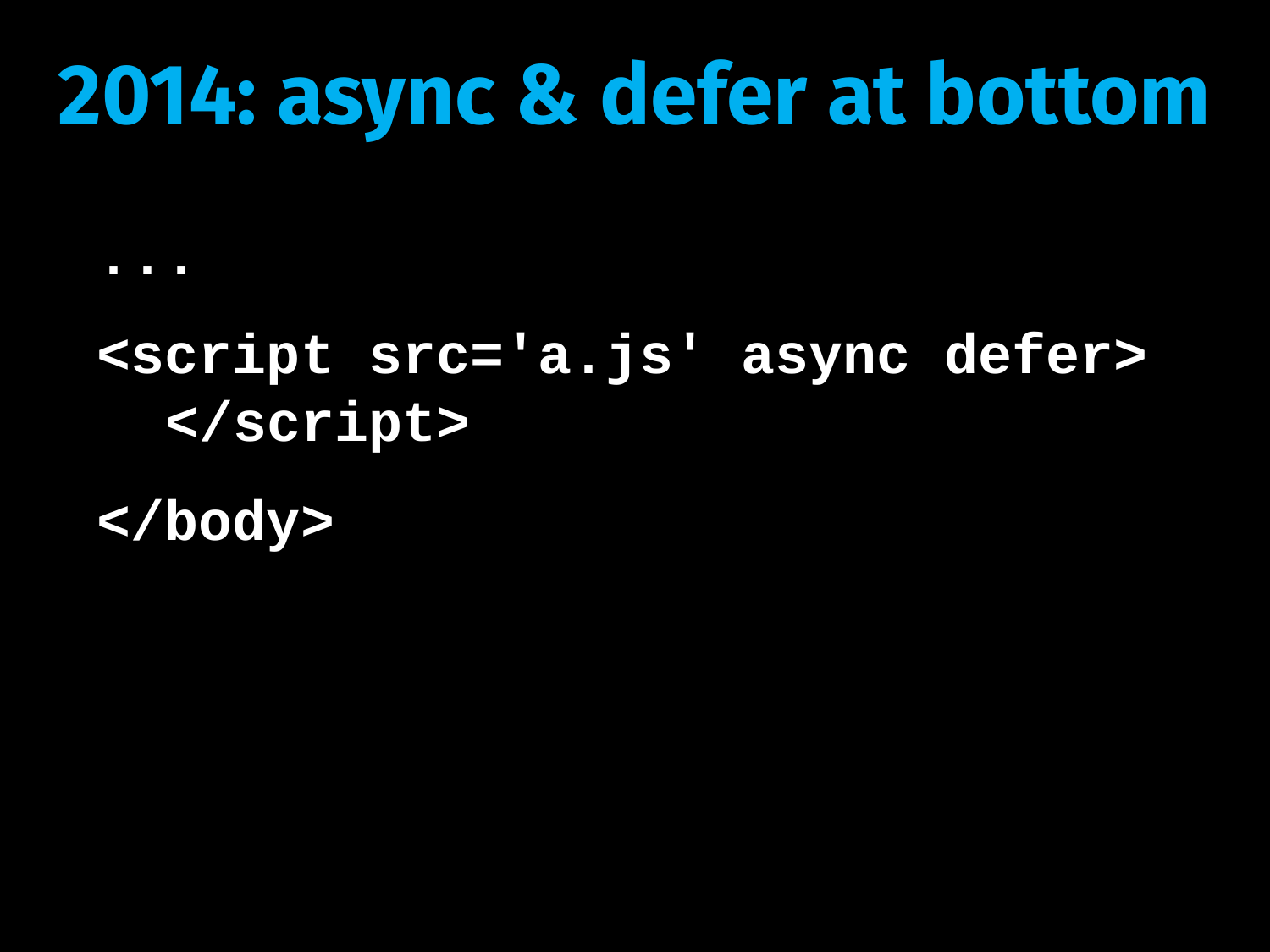

# 2014: async & defer at bottom
...
<script src='a.js' async defer>
  </script>
</body>